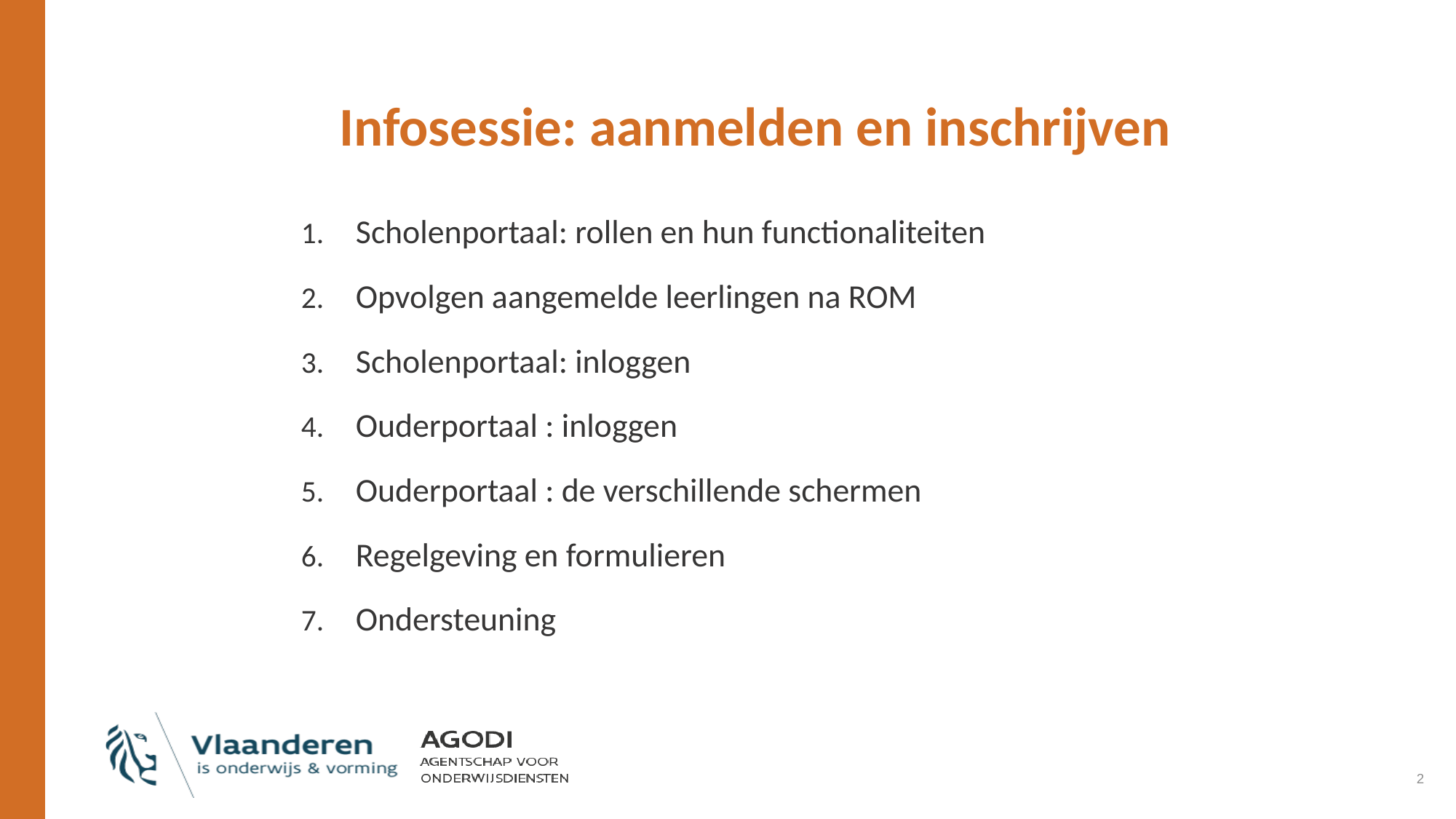

# Infosessie: aanmelden en inschrijven
Scholenportaal: rollen en hun functionaliteiten
Opvolgen aangemelde leerlingen na ROM
Scholenportaal: inloggen
Ouderportaal : inloggen
Ouderportaal : de verschillende schermen
Regelgeving en formulieren
Ondersteuning

2